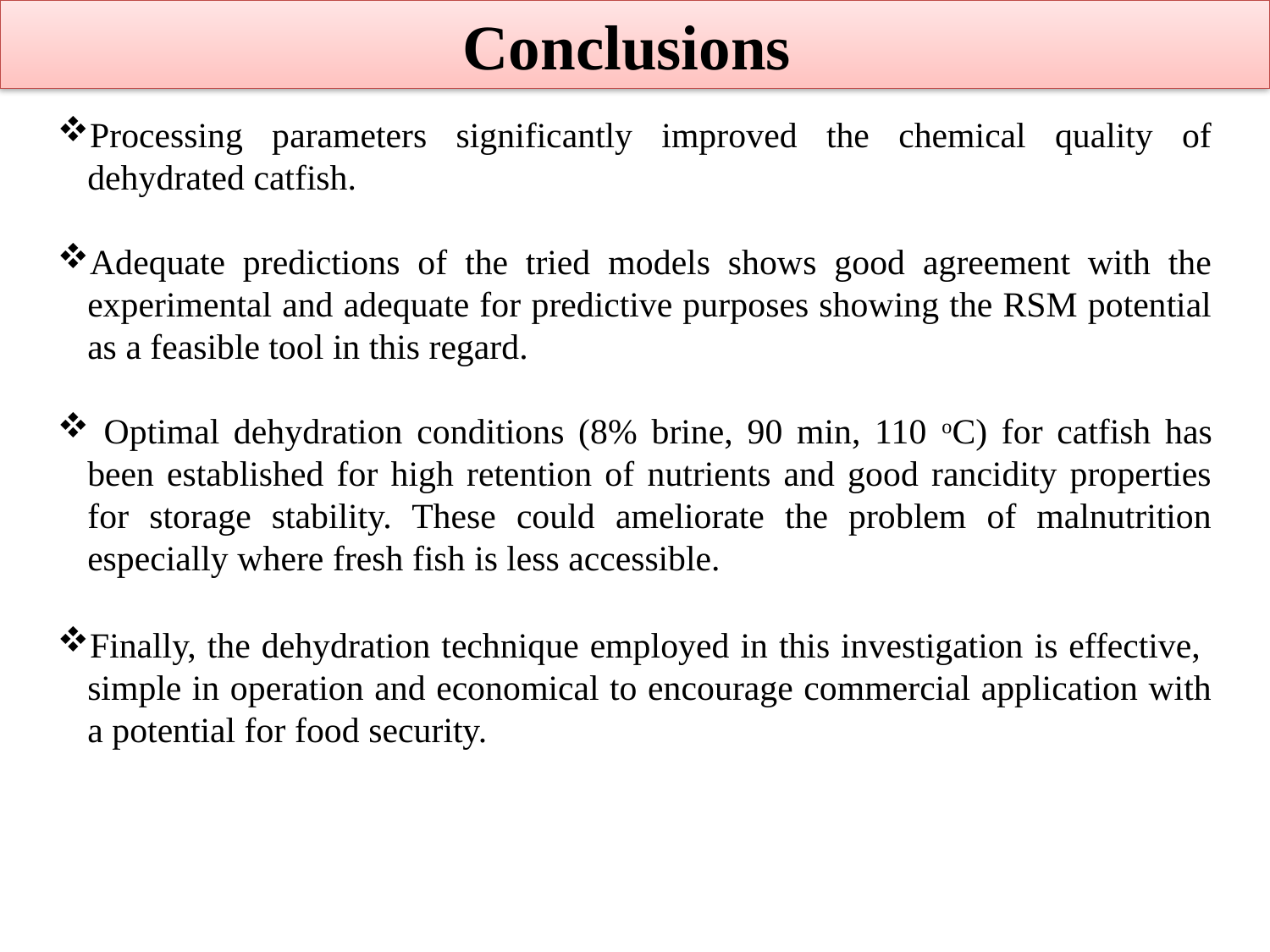

Conclusions
Processing parameters significantly improved the chemical quality of dehydrated catfish.

Adequate predictions of the tried models shows good agreement with the experimental and adequate for predictive purposes showing the RSM potential as a feasible tool in this regard.

 Optimal dehydration conditions (8% brine, 90 min, 110 oC) for catfish has been established for high retention of nutrients and good rancidity properties for storage stability. These could ameliorate the problem of malnutrition especially where fresh fish is less accessible.

Finally, the dehydration technique employed in this investigation is effective,  simple in operation and economical to encourage commercial application with a potential for food security.